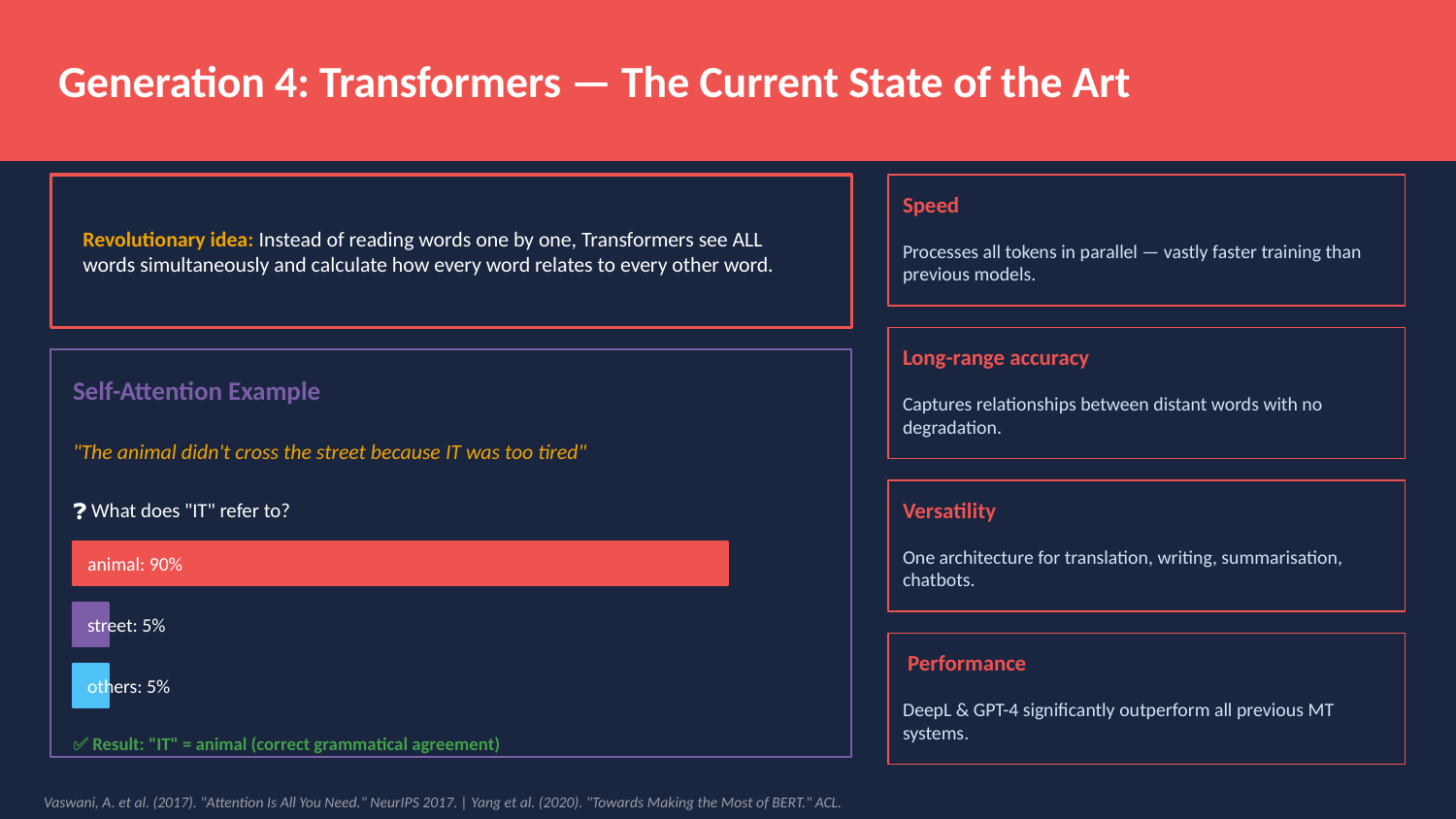

Generation 4: Transformers — The Current State of the Art

Revolutionary idea: Instead of reading words one by one, Transformers see ALL words simultaneously and calculate how every word relates to every other word.
Speed
Processes all tokens in parallel — vastly faster training than previous models.

Long-range accuracy

Self-Attention Example
Captures relationships between distant words with no degradation.
"The animal didn't cross the street because IT was too tired"

❓ What does "IT" refer to?
Versatility
One architecture for translation, writing, summarisation, chatbots.

animal: 90%

street: 5%

 Performance

others: 5%
DeepL & GPT-4 significantly outperform all previous MT systems.
✅ Result: "IT" = animal (correct grammatical agreement)

Vaswani, A. et al. (2017). "Attention Is All You Need." NeurIPS 2017. | Yang et al. (2020). "Towards Making the Most of BERT." ACL.